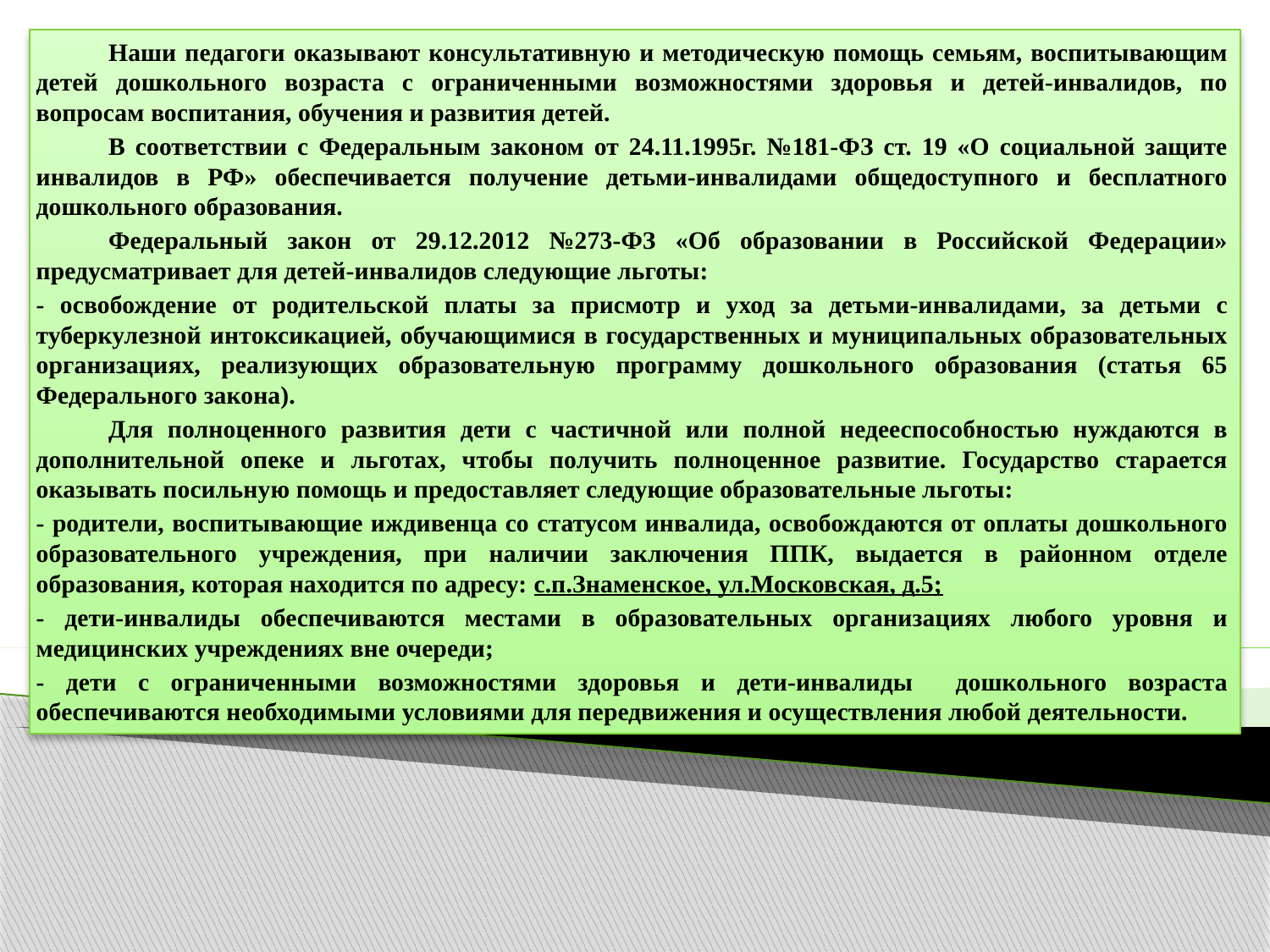

Наши педагоги оказывают консультативную и методическую помощь семьям, воспитывающим детей дошкольного возраста с ограниченными возможностями здоровья и детей-инвалидов, по вопросам воспитания, обучения и развития детей.
	В соответствии с Федеральным законом от 24.11.1995г. №181-ФЗ ст. 19 «О социальной защите инвалидов в РФ» обеспечивается получение детьми-инвалидами общедоступного и бесплатного дошкольного образования.
	Федеральный закон от 29.12.2012 №273-ФЗ «Об образовании в Российской Федерации» предусматривает для детей-инвалидов следующие льготы:
- освобождение от родительской платы за присмотр и уход за детьми-инвалидами, за детьми с туберкулезной интоксикацией, обучающимися в государственных и муниципальных образовательных организациях, реализующих образовательную программу дошкольного образования (статья 65 Федерального закона).
	Для полноценного развития дети с частичной или полной недееспособностью нуждаются в дополнительной опеке и льготах, чтобы получить полноценное развитие. Государство старается оказывать посильную помощь и предоставляет следующие образовательные льготы:
- родители, воспитывающие иждивенца со статусом инвалида, освобождаются от оплаты дошкольного образовательного учреждения, при наличии заключения ППК, выдается в районном отделе образования, которая находится по адресу: с.п.Знаменское, ул.Московская, д.5;
- дети-инвалиды обеспечиваются местами в образовательных организациях любого уровня и медицинских учреждениях вне очереди;
- дети с ограниченными возможностями здоровья и дети-инвалиды  дошкольного возраста обеспечиваются необходимыми условиями для передвижения и осуществления любой деятельности.